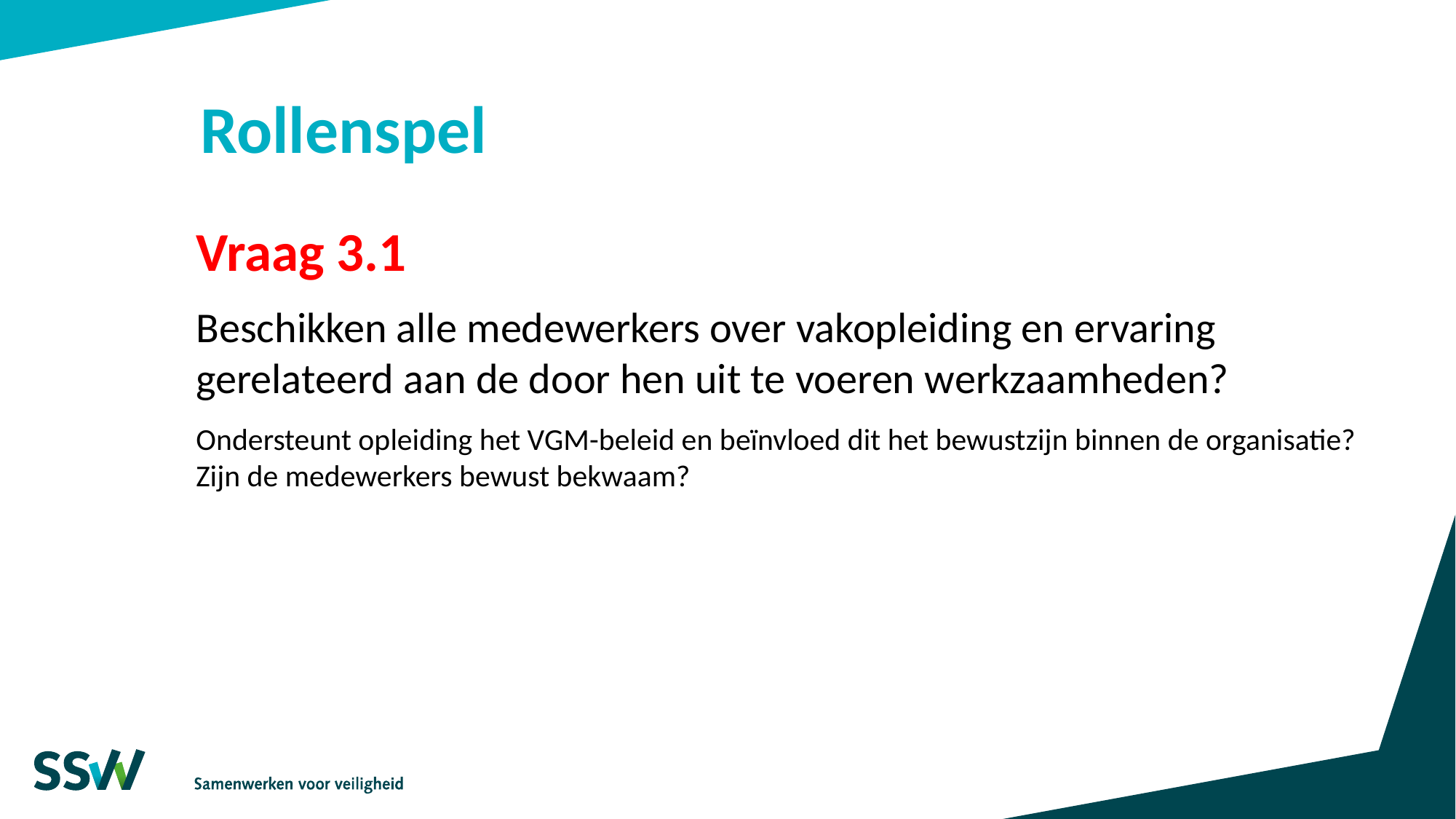

# Rollenspel
Vraag 3.1
Beschikken alle medewerkers over vakopleiding en ervaring gerelateerd aan de door hen uit te voeren werkzaamheden?
Ondersteunt opleiding het VGM-beleid en beïnvloed dit het bewustzijn binnen de organisatie? Zijn de medewerkers bewust bekwaam?